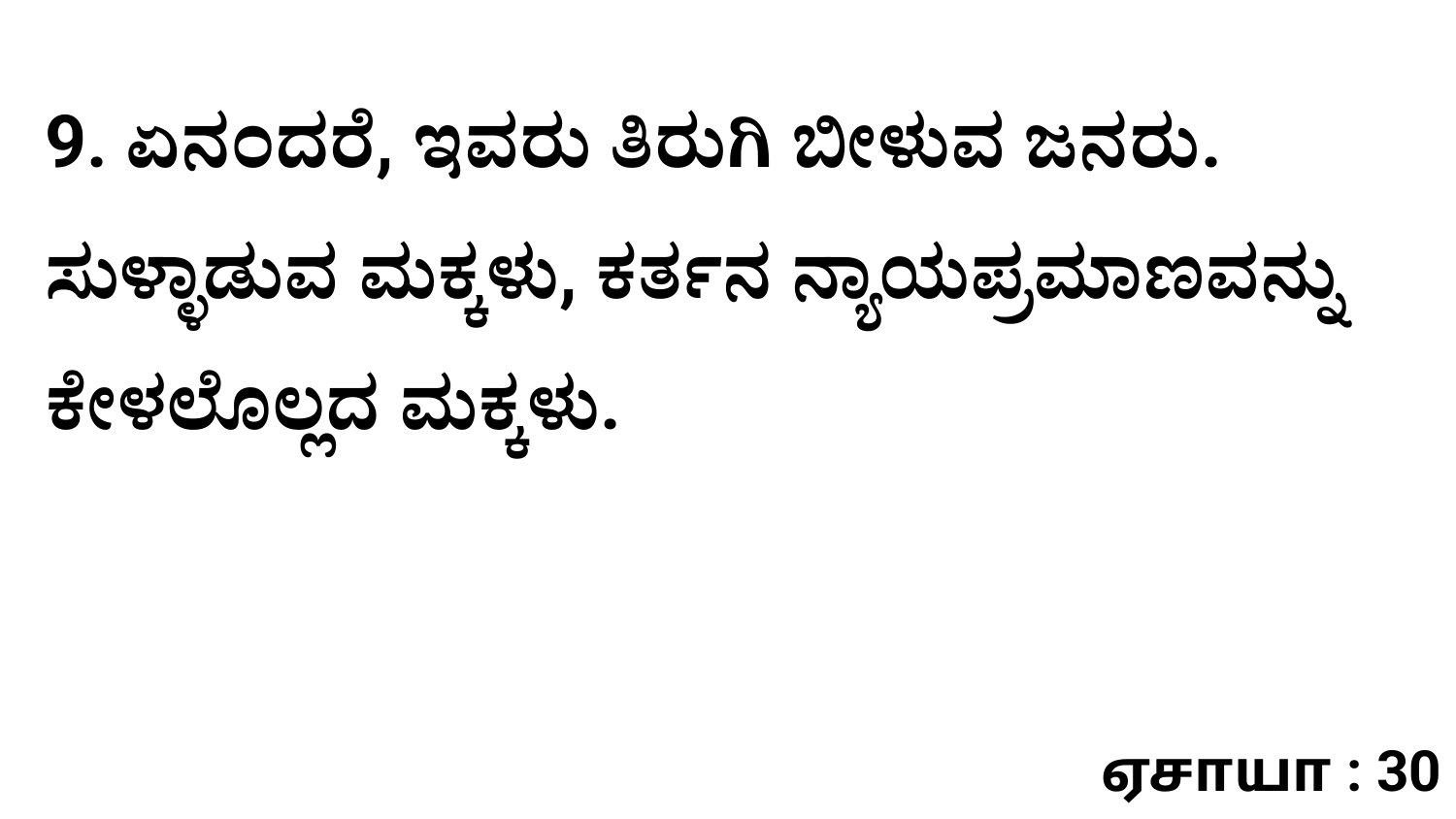

9. ಏನಂದರೆ, ಇವರು ತಿರುಗಿ ಬೀಳುವ ಜನರು. ಸುಳ್ಳಾಡುವ ಮಕ್ಕಳು, ಕರ್ತನ ನ್ಯಾಯಪ್ರಮಾಣವನ್ನು ಕೇಳಲೊಲ್ಲದ ಮಕ್ಕಳು.
ஏசாயா : 30